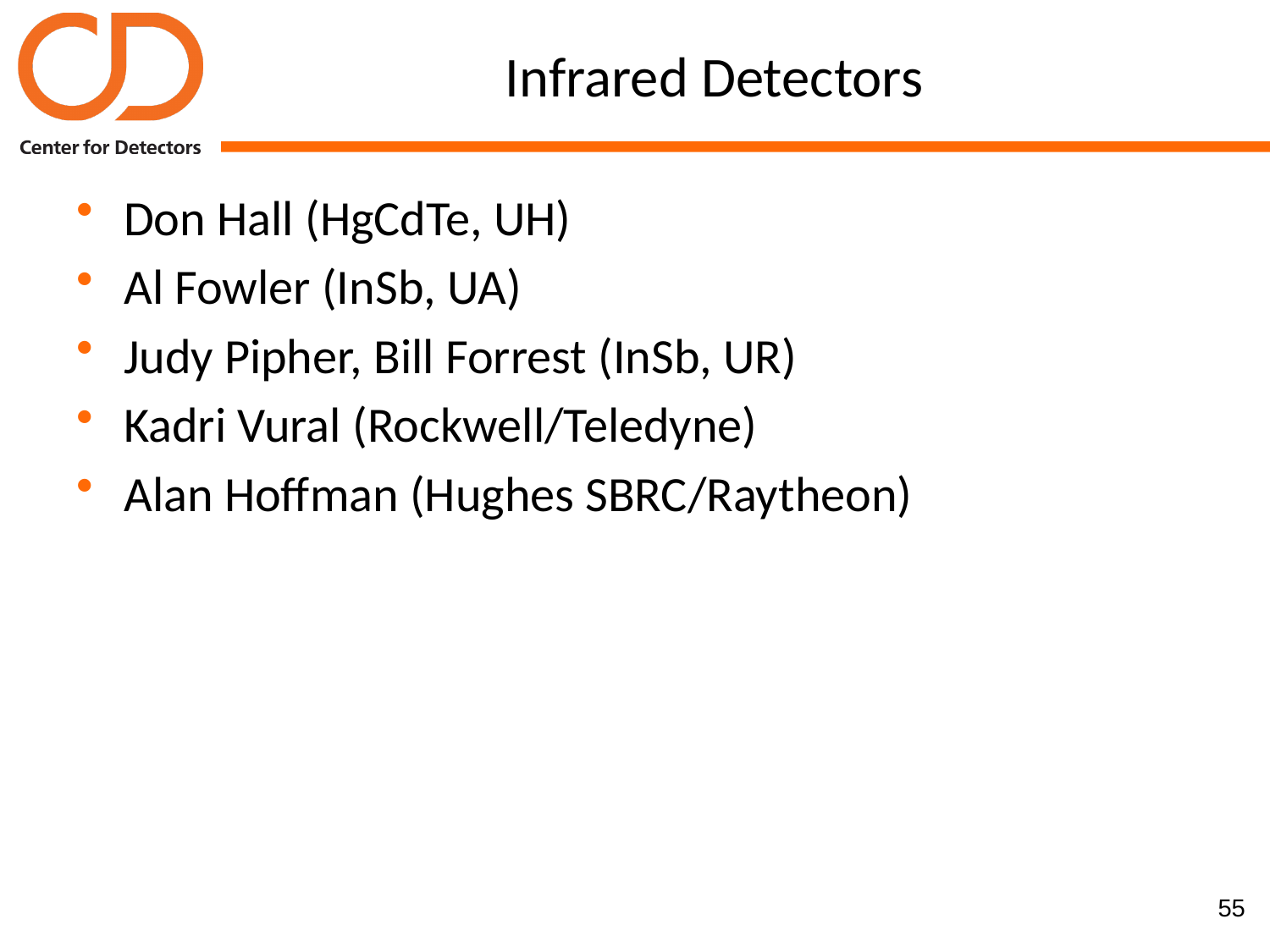

# Infrared Detectors
Don Hall (HgCdTe, UH)
Al Fowler (InSb, UA)
Judy Pipher, Bill Forrest (InSb, UR)
Kadri Vural (Rockwell/Teledyne)
Alan Hoffman (Hughes SBRC/Raytheon)
55